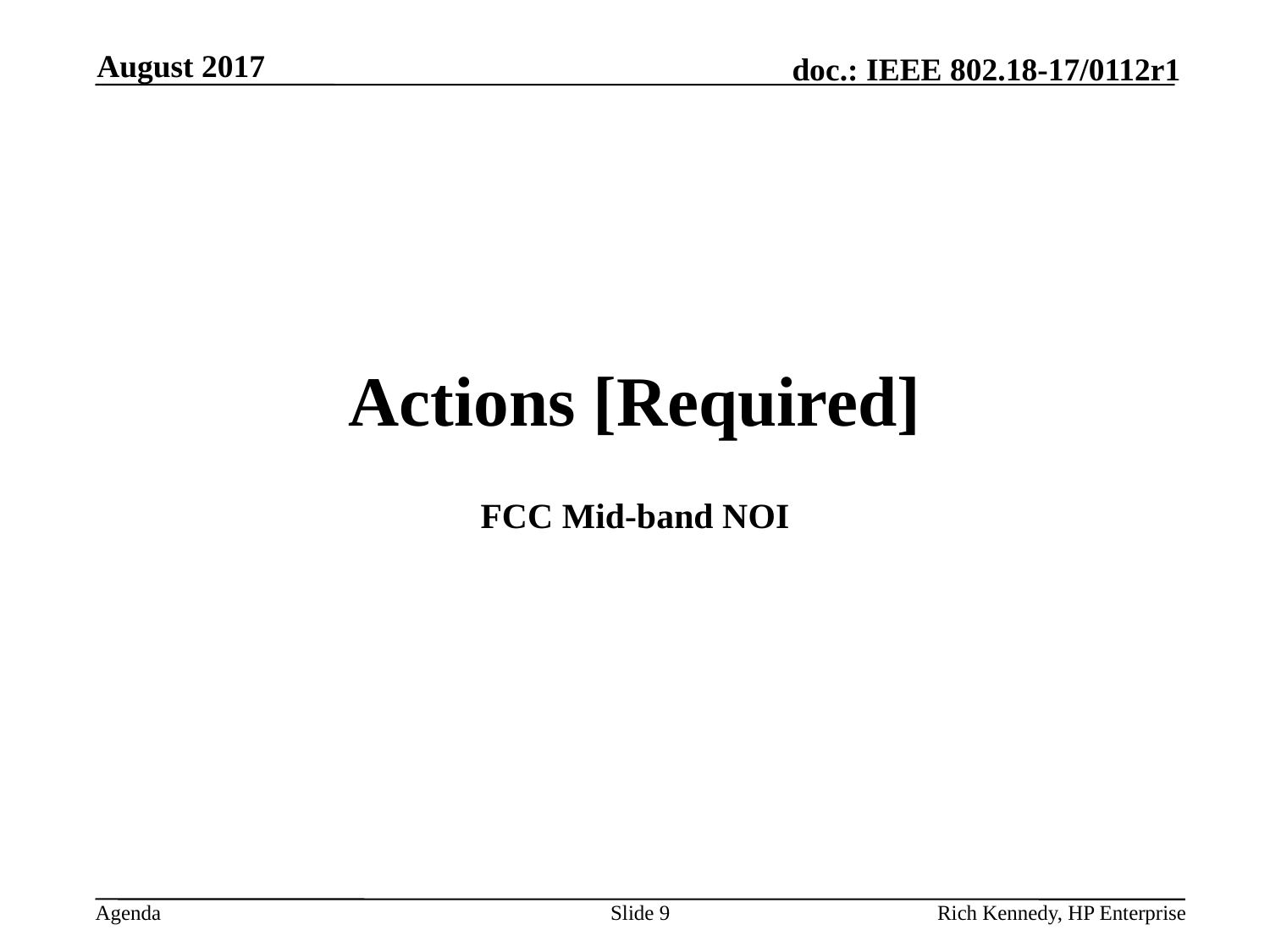

August 2017
# Actions [Required]
FCC Mid-band NOI
Slide 9
Rich Kennedy, HP Enterprise